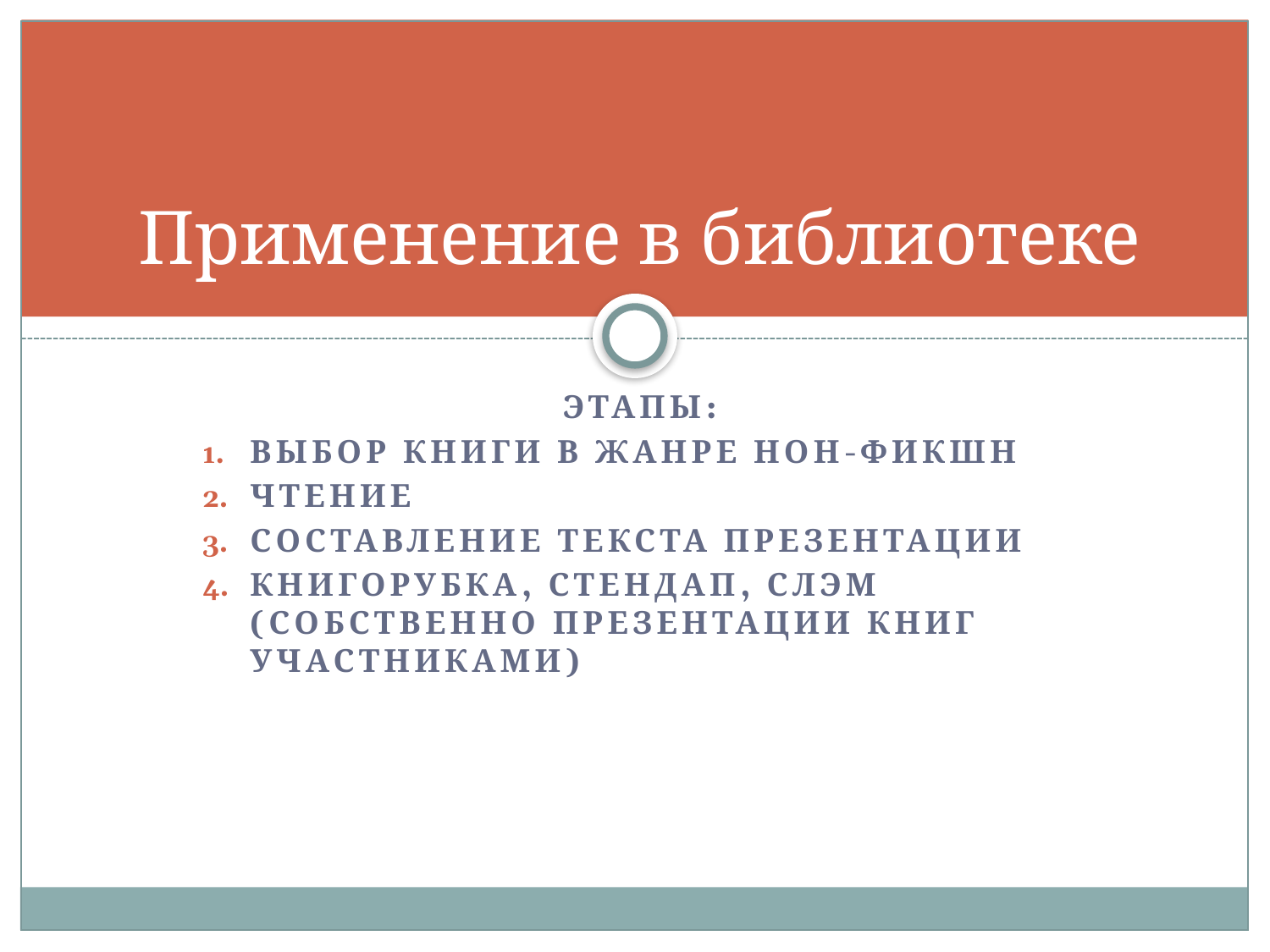

# Применение в библиотеке
Этапы:
Выбор книги в жанре нон-фикшн
Чтение
Составление текста презентации
Книгорубка, стендап, слэм (собственно презентации книг участниками)